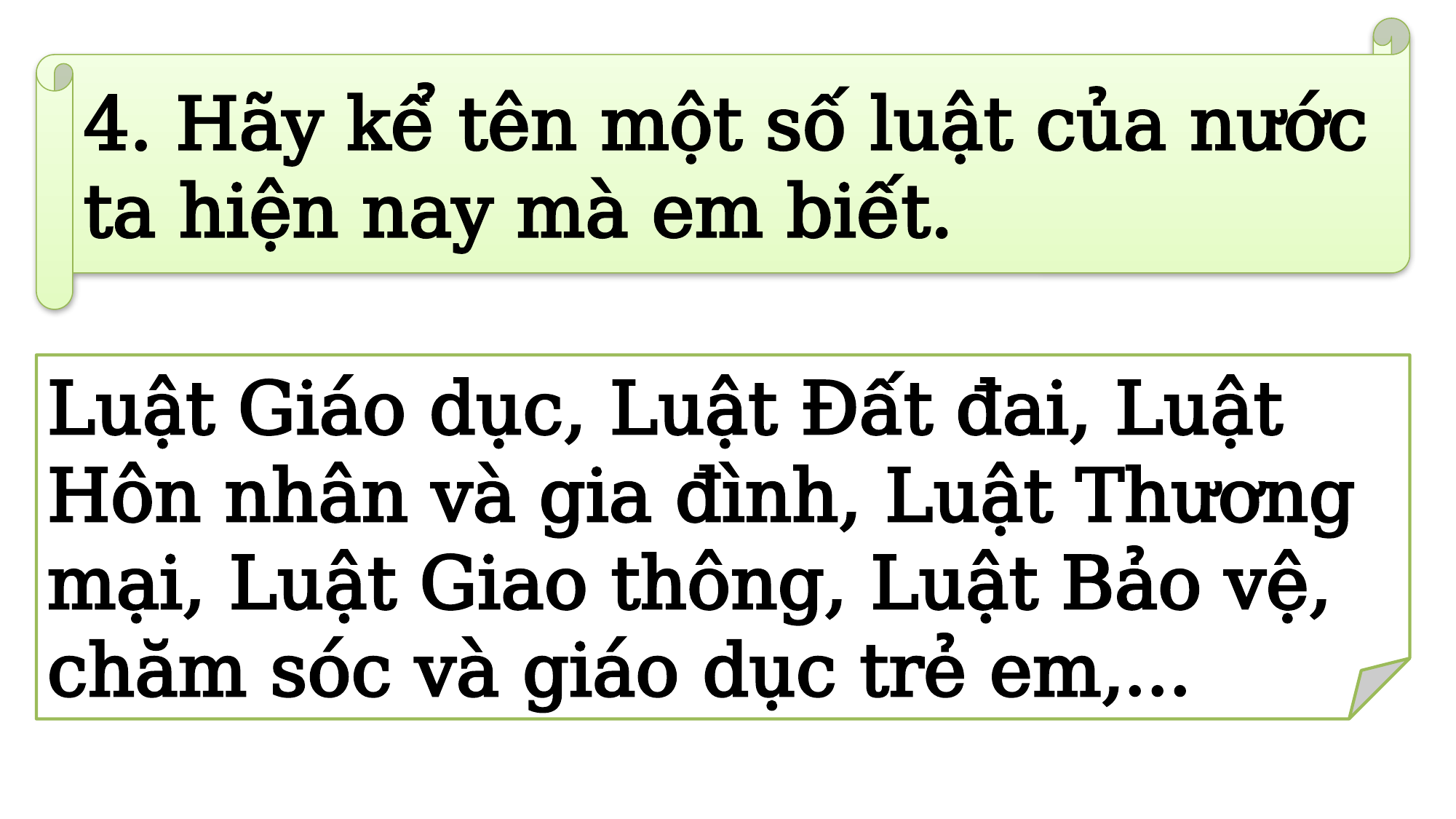

4. Hãy kể tên một số luật của nước ta hiện nay mà em biết.

Luật Giáo dục, Luật Đất đai, Luật Hôn nhân và gia đình, Luật Thương mại, Luật Giao thông, Luật Bảo vệ, chăm sóc và giáo dục trẻ em,…